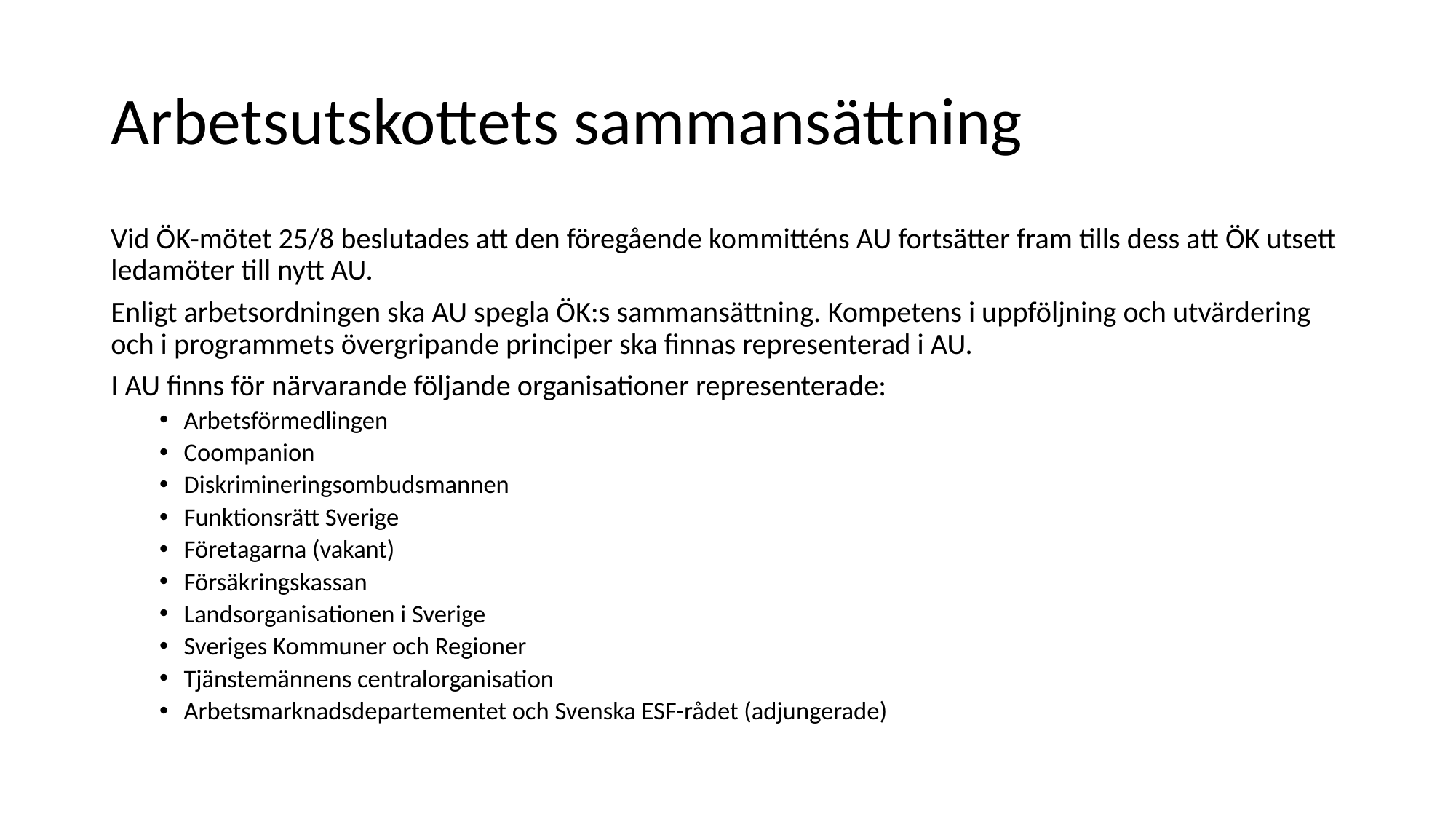

# Arbetsutskottets sammansättning
Vid ÖK-mötet 25/8 beslutades att den föregående kommitténs AU fortsätter fram tills dess att ÖK utsett ledamöter till nytt AU.
Enligt arbetsordningen ska AU spegla ÖK:s sammansättning. Kompetens i uppföljning och utvärdering och i programmets övergripande principer ska finnas representerad i AU.
I AU finns för närvarande följande organisationer representerade:
Arbetsförmedlingen
Coompanion
Diskrimineringsombudsmannen
Funktionsrätt Sverige
Företagarna (vakant)
Försäkringskassan
Landsorganisationen i Sverige
Sveriges Kommuner och Regioner
Tjänstemännens centralorganisation
Arbetsmarknadsdepartementet och Svenska ESF-rådet (adjungerade)